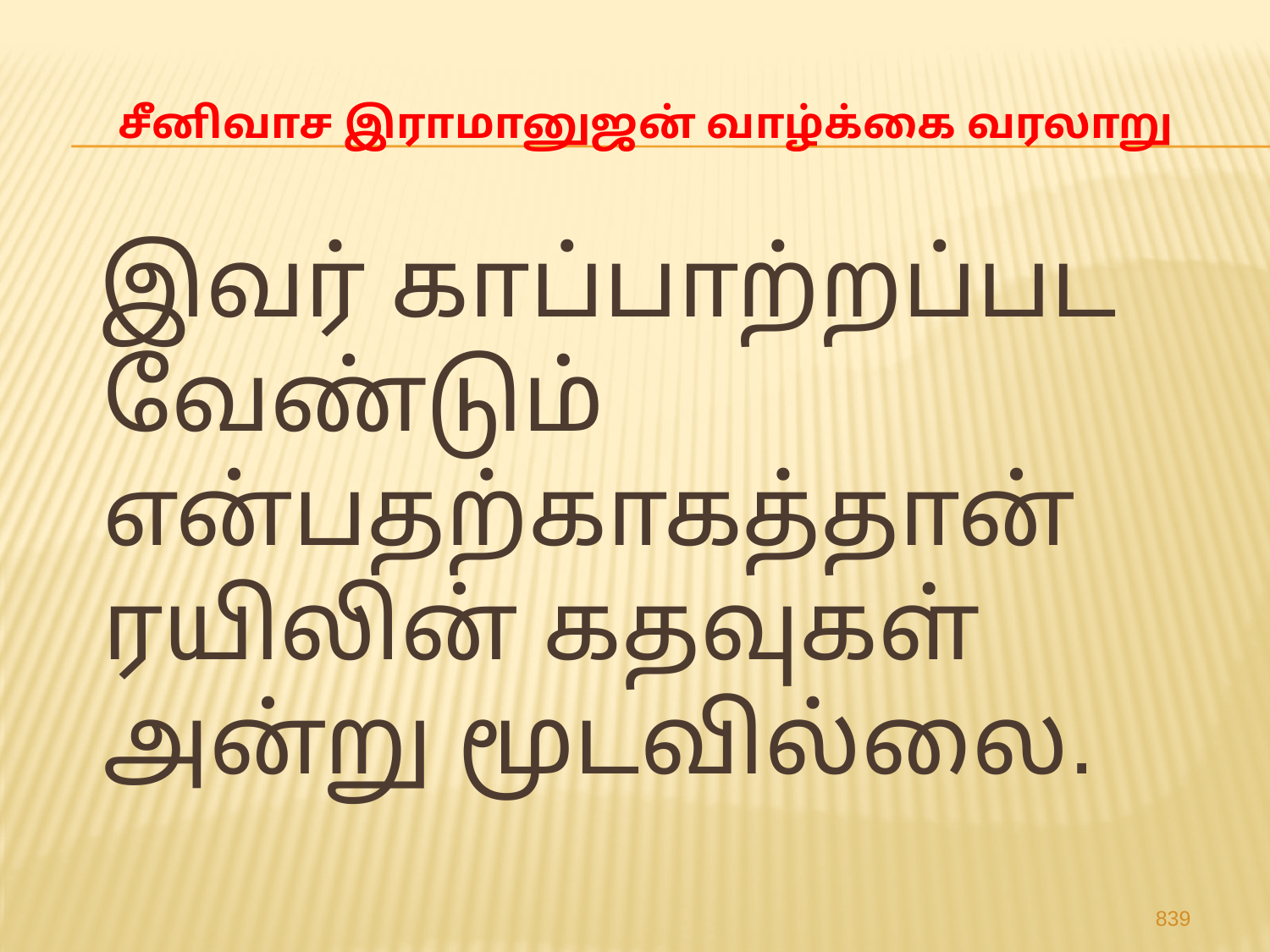

# சீனிவாச இராமானுஜன் வாழ்க்கை வரலாறு
   இவர் காப்பாற்றப்பட வேண்டும் என்பதற்காகத்தான் ரயிலின் கதவுகள் அன்று மூடவில்லை.

839